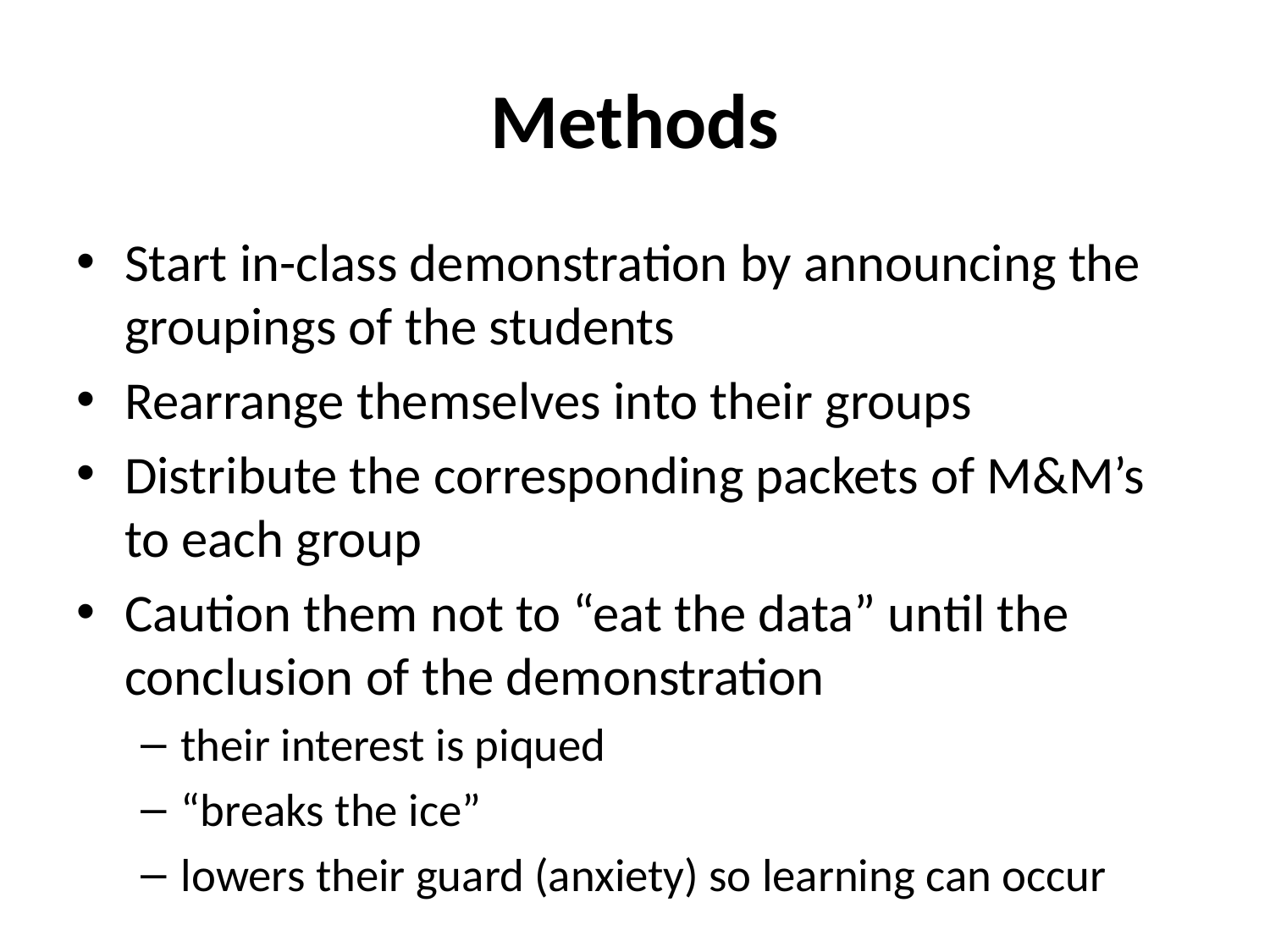

# Methods
Start in-class demonstration by announcing the groupings of the students
Rearrange themselves into their groups
Distribute the corresponding packets of M&M’s to each group
Caution them not to “eat the data” until the conclusion of the demonstration
their interest is piqued
“breaks the ice”
lowers their guard (anxiety) so learning can occur